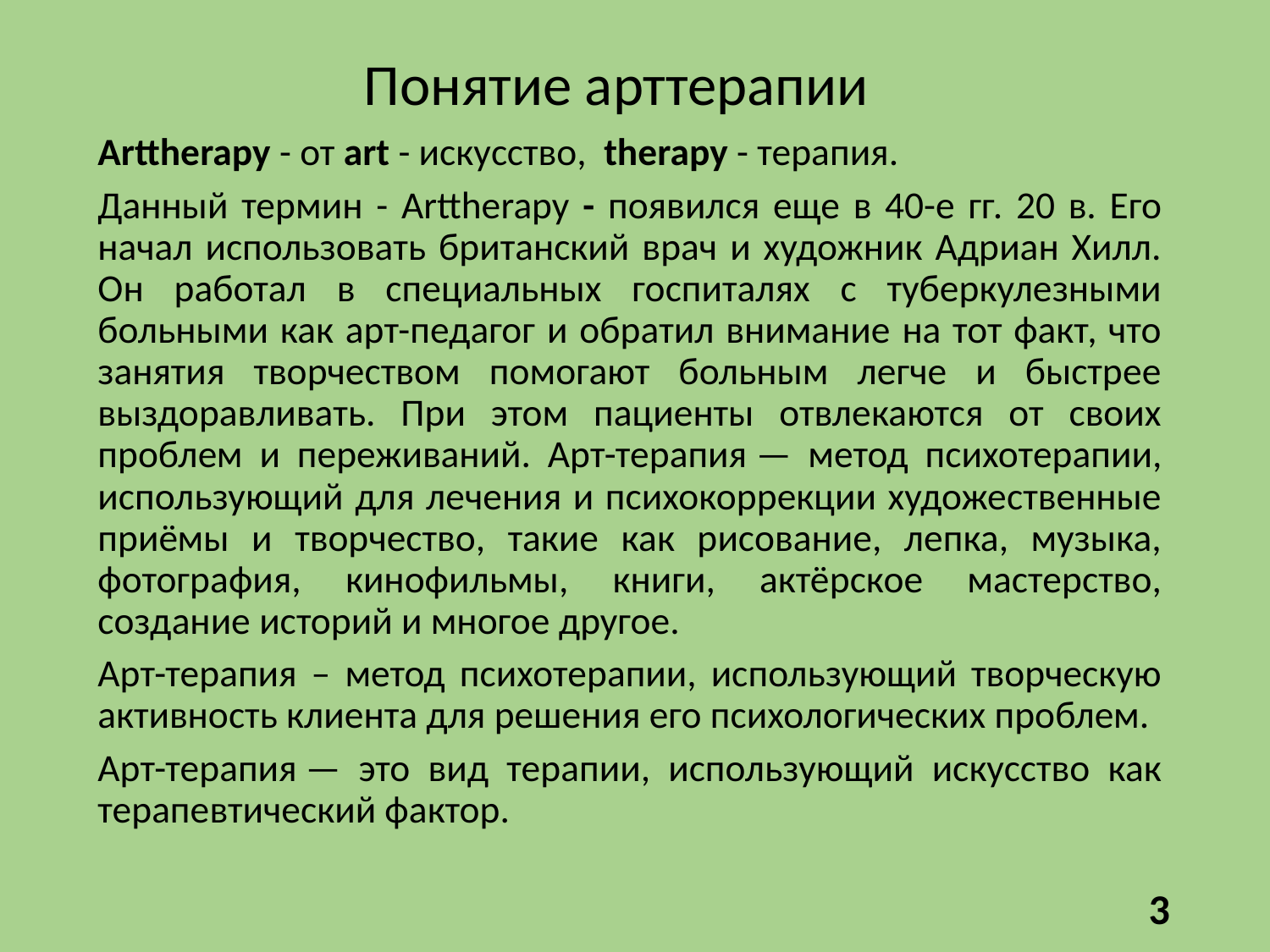

# Понятие арттерапии
Arttherapy - от art - искусство,  therapy - терапия.
Данный термин - Arttherapy - появился еще в 40-е гг. 20 в. Его начал использовать британский врач и художник Адриан Хилл. Он работал в специальных госпиталях с туберкулезными больными как арт-педагог и обратил внимание на тот факт, что занятия творчеством помогают больным легче и быстрее выздоравливать. При этом пациенты отвлекаются от своих проблем и переживаний. Арт-терапия — метод психотерапии, использующий для лечения и психокоррекции художественные приёмы и творчество, такие как рисование, лепка, музыка, фотография, кинофильмы, книги, актёрское мастерство, создание историй и многое другое.
Арт-терапия – метод психотерапии, использующий творческую активность клиента для решения его психологических проблем.
Арт-терапия — это вид терапии, использующий искусство как терапевтический фактор.

3